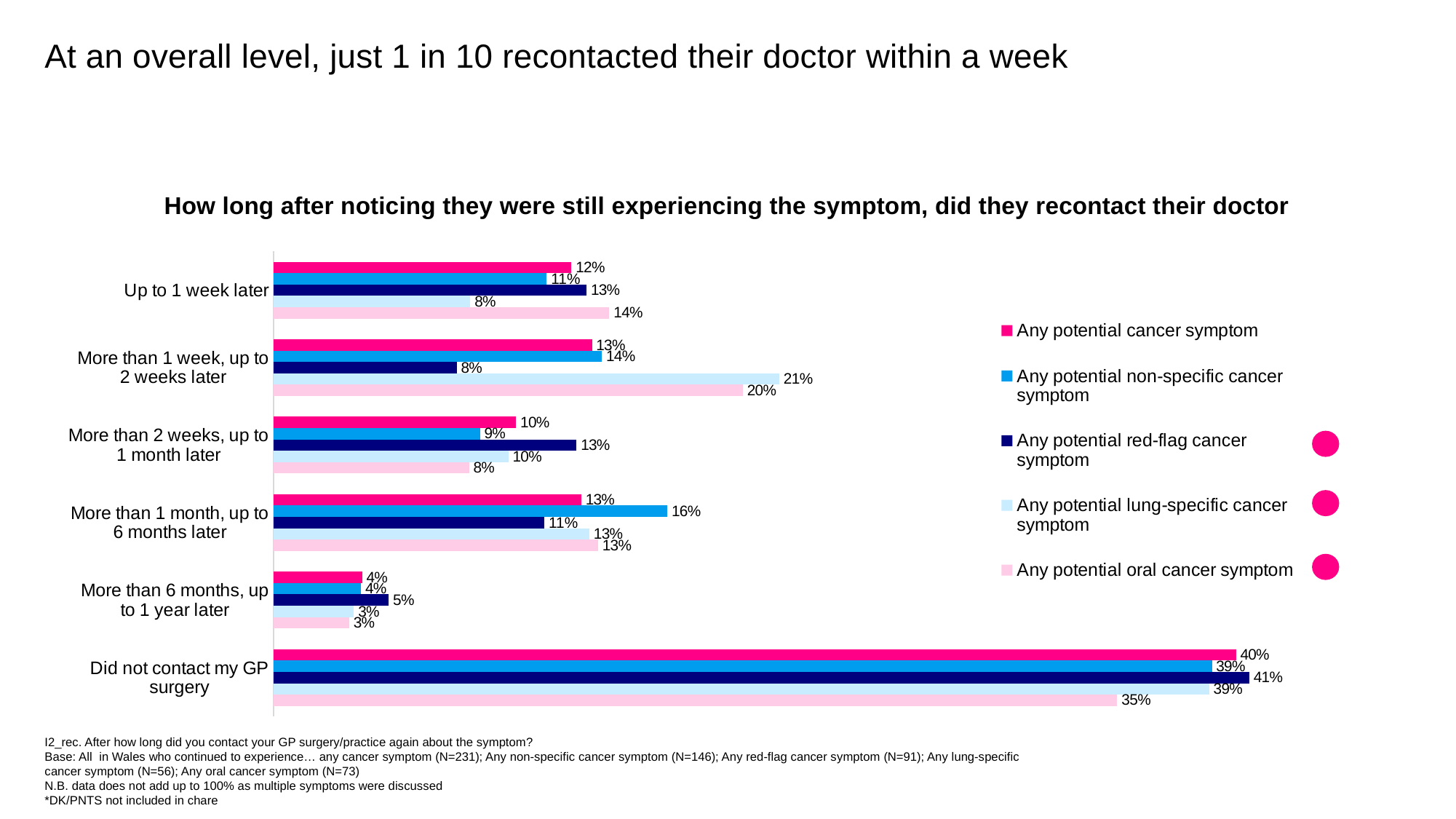

At an overall level, just 1 in 10 recontacted their doctor within a week
How long after noticing they were still experiencing the symptom, did they recontact their doctor

### Chart

| Category | Any potential oral cancer symptom | Any potential lung-specific cancer symptom | Any potential red-flag cancer symptom | Any potential non-specific cancer symptom | Any potential cancer symptom |
|---|---|---|---|---|---|
| Did not contact my GP surgery | 0.3505 | 0.3887 | 0.4054 | 0.3898 | 0.3998 |
| More than 6 months, up to 1 year later | 0.0315 | 0.0334 | 0.0479 | 0.0364 | 0.0368 |
| More than 1 month, up to 6 months later | 0.1349 | 0.1312 | 0.1126 | 0.1636 | 0.1279 |
| More than 2 weeks, up to 1 month later | 0.0813 | 0.0976 | 0.1259 | 0.0858 | 0.1008 |
| More than 1 week, up to 2 weeks later | 0.195 | 0.2101 | 0.0761 | 0.1364 | 0.1323 |
| Up to 1 week later | 0.1395 | 0.0818 | 0.1301 | 0.1135 | 0.1238 |

I2_rec. After how long did you contact your GP surgery/practice again about the symptom?
Base: All  in Wales who continued to experience… any cancer symptom (N=231); Any non-specific cancer symptom (N=146); Any red-flag cancer symptom (N=91); Any lung-specific cancer symptom (N=56); Any oral cancer symptom (N=73)
N.B. data does not add up to 100% as multiple symptoms were discussed
*DK/PNTS not included in chare